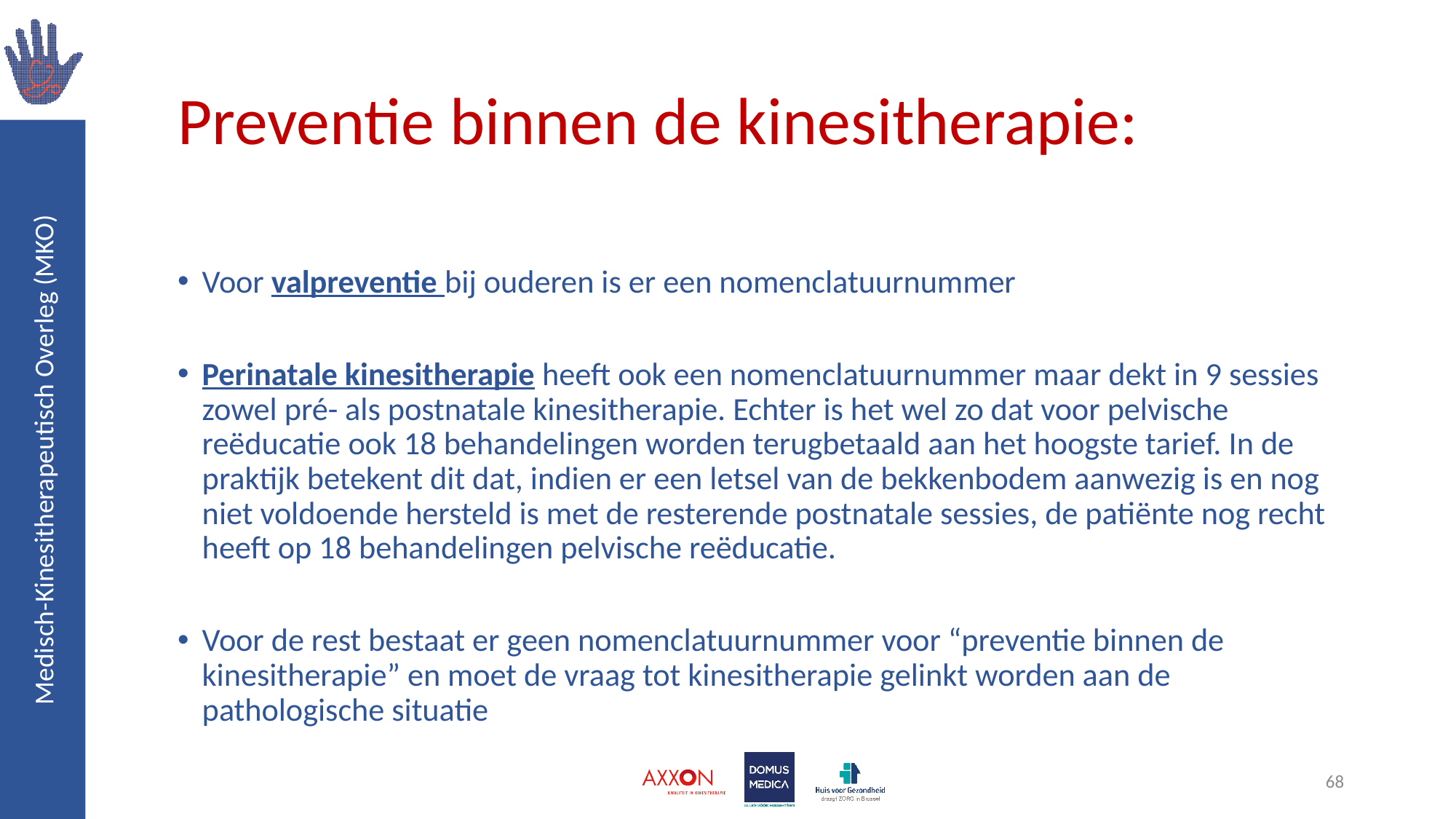

# Preventie binnen de kinesitherapie:
Voor valpreventie bij ouderen is er een nomenclatuurnummer

Perinatale kinesitherapie heeft ook een nomenclatuurnummer maar dekt in 9 sessies zowel pré- als postnatale kinesitherapie. Echter is het wel zo dat voor pelvische reëducatie ook 18 behandelingen worden terugbetaald aan het hoogste tarief. In de praktijk betekent dit dat, indien er een letsel van de bekkenbodem aanwezig is en nog niet voldoende hersteld is met de resterende postnatale sessies, de patiënte nog recht heeft op 18 behandelingen pelvische reëducatie.

Voor de rest bestaat er geen nomenclatuurnummer voor “preventie binnen de kinesitherapie” en moet de vraag tot kinesitherapie gelinkt worden aan de pathologische situatie
68